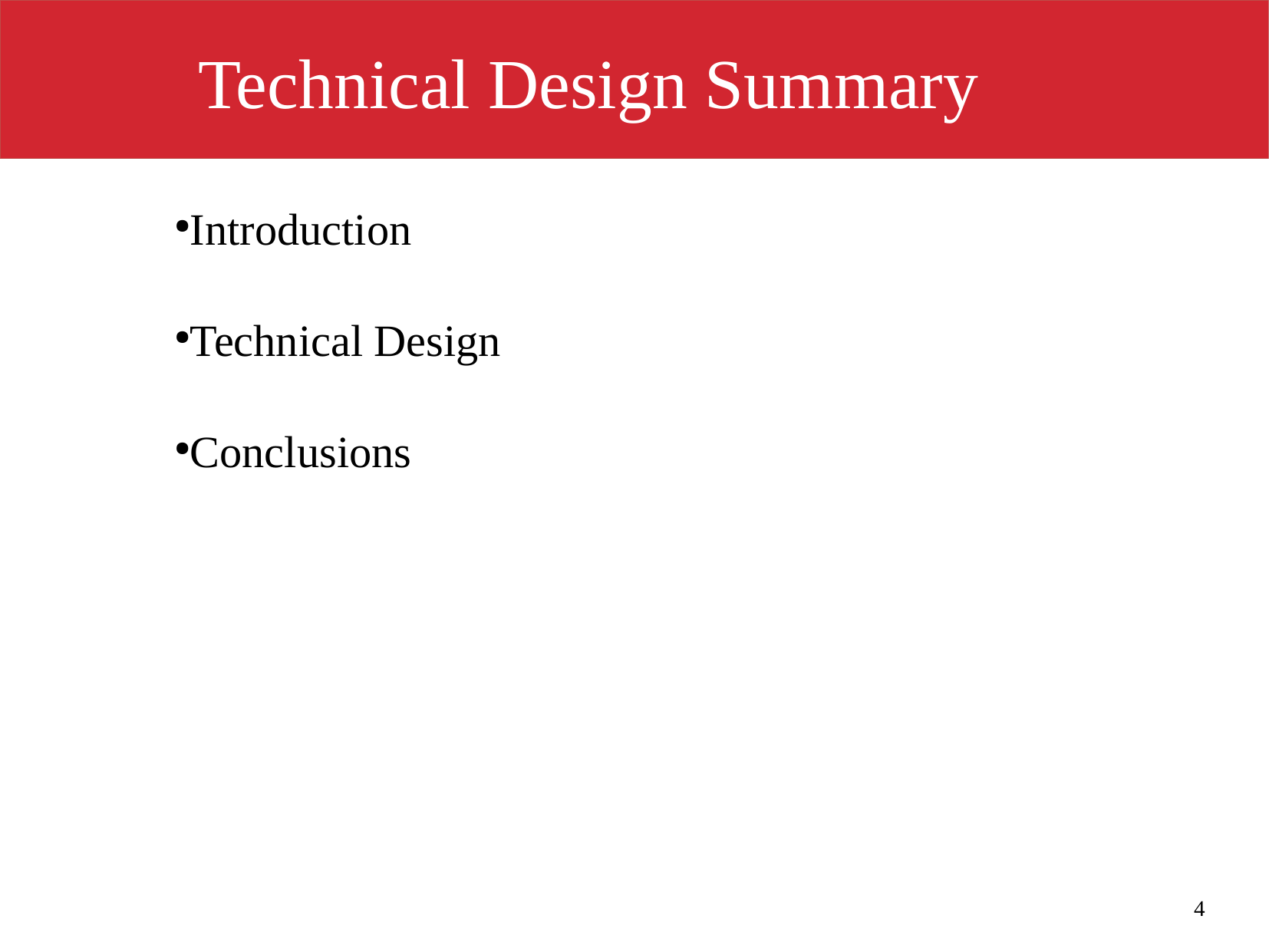

Technical Design Summary
Introduction
Technical Design
Conclusions
4